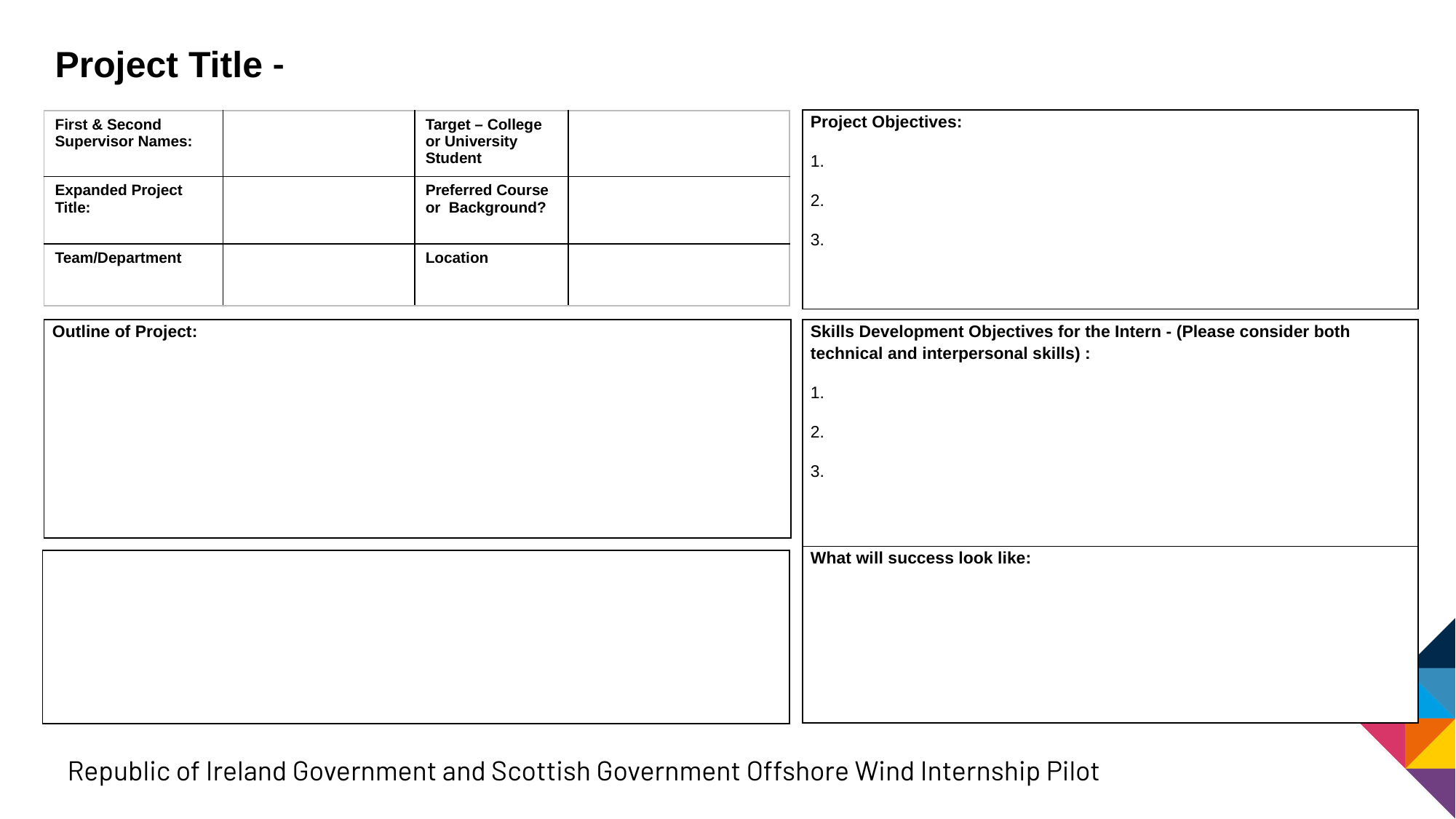

Project Title -
| Project Objectives: 1. 2. 3. |
| --- |
| First & Second Supervisor Names: |  | Target – College or University Student |  |
| --- | --- | --- | --- |
| Expanded Project Title: |  | Preferred Course or Background? |  |
| Team/Department |  | Location |  |
| Skills Development Objectives for the Intern - (Please consider both technical and interpersonal skills) : 1. 2. 3. |
| --- |
| What will success look like: |
| Outline of Project: |
| --- |
|  |
| --- |
Republic of Ireland Government and Scottish Government Offshore Wind Internship Pilot